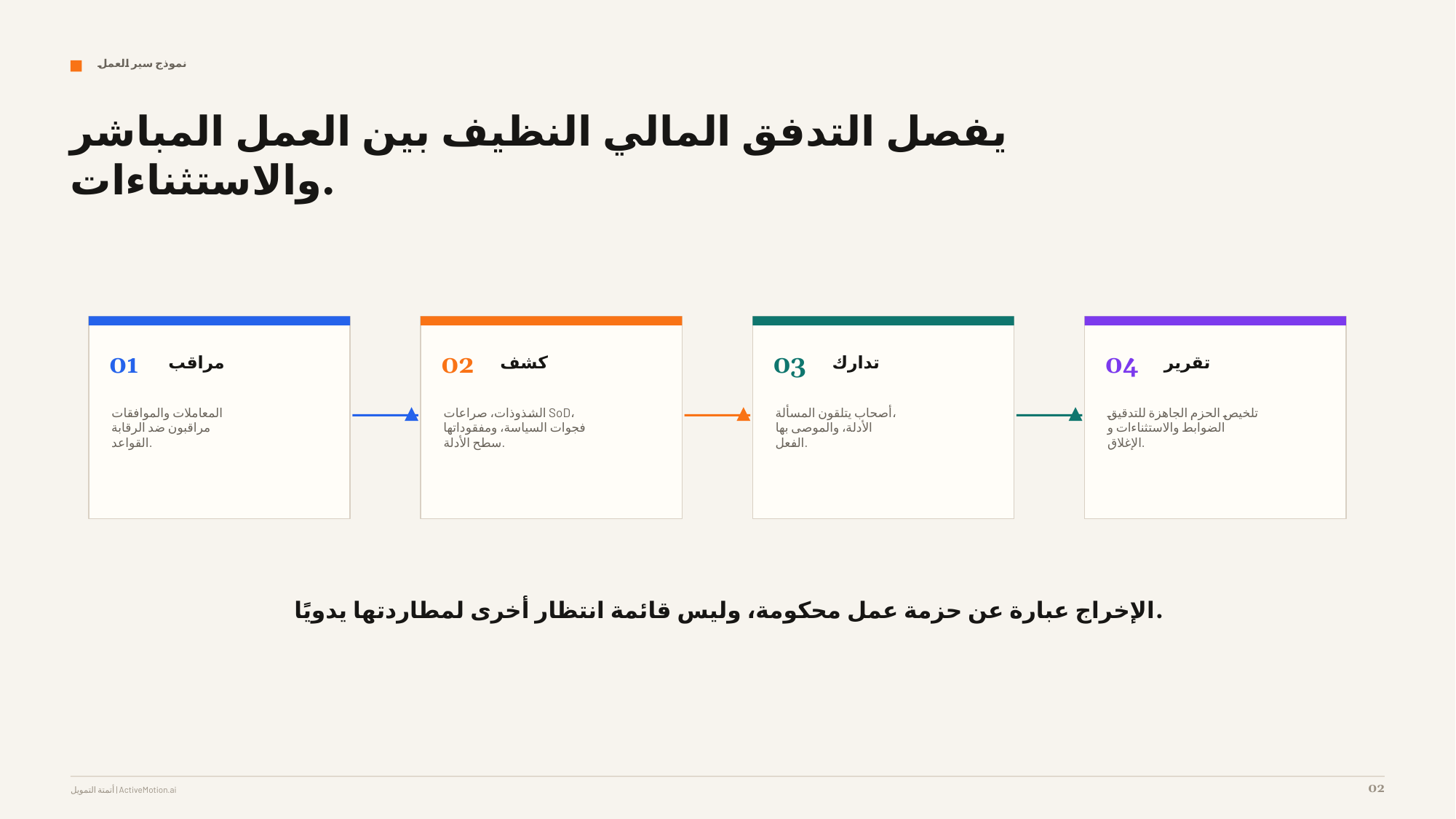

نموذج سير العمل

يفصل التدفق المالي النظيف بين العمل المباشر والاستثناءات.

01
02
03
04
مراقب
كشف
تدارك
تقرير
المعاملات والموافقات
مراقبون ضد الرقابة
القواعد.
الشذوذات، صراعات SoD،
فجوات السياسة، ومفقوداتها
سطح الأدلة.
أصحاب يتلقون المسألة،
الأدلة، والموصى بها
الفعل.
تلخيص الحزم الجاهزة للتدقيق
الضوابط والاستثناءات و
الإغلاق.

الإخراج عبارة عن حزمة عمل محكومة، وليس قائمة انتظار أخرى لمطاردتها يدويًا.

02
أتمتة التمويل | ActiveMotion.ai